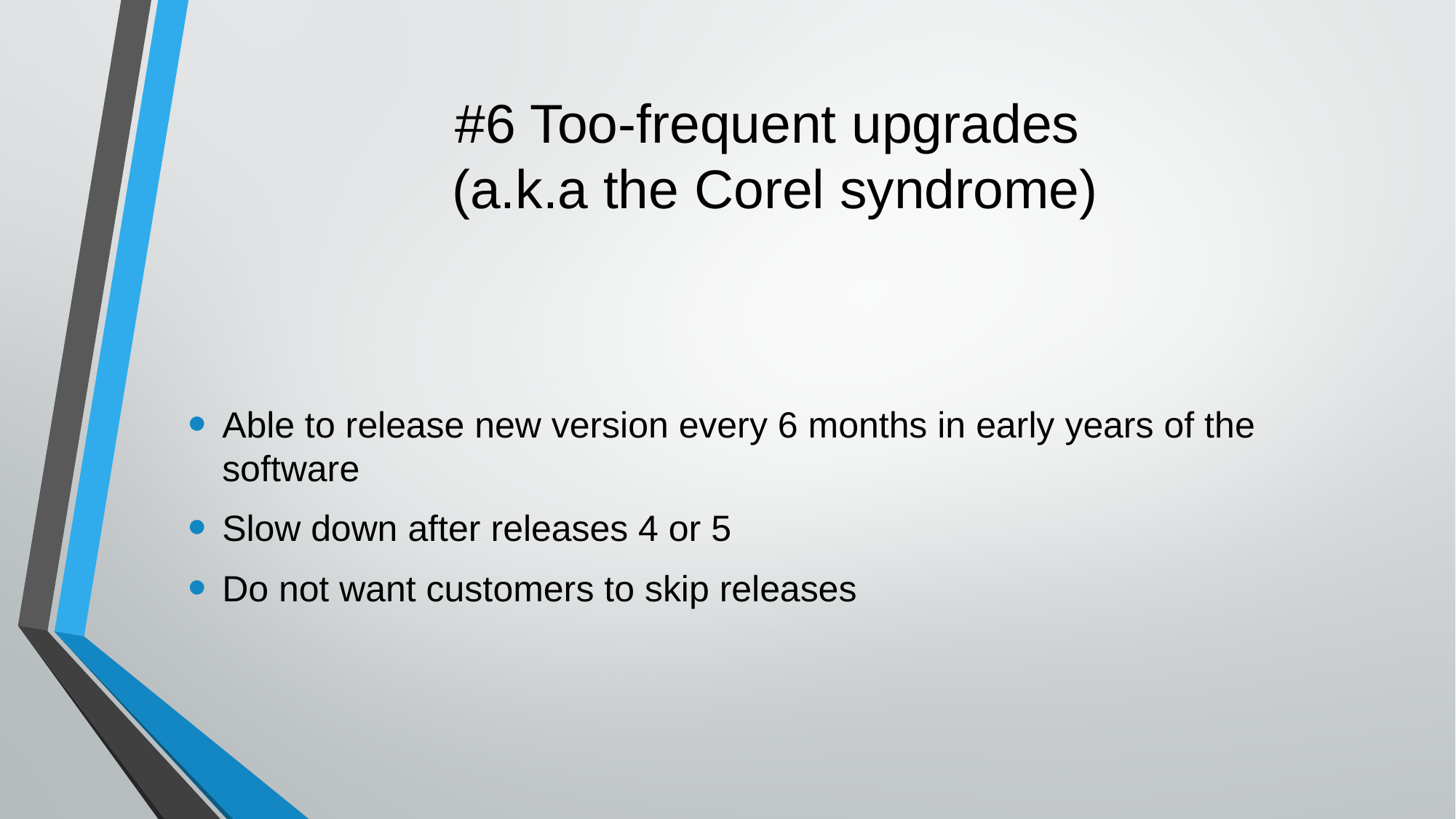

# #6 Too-frequent upgrades (a.k.a the Corel syndrome)
Able to release new version every 6 months in early years of the software
Slow down after releases 4 or 5
Do not want customers to skip releases